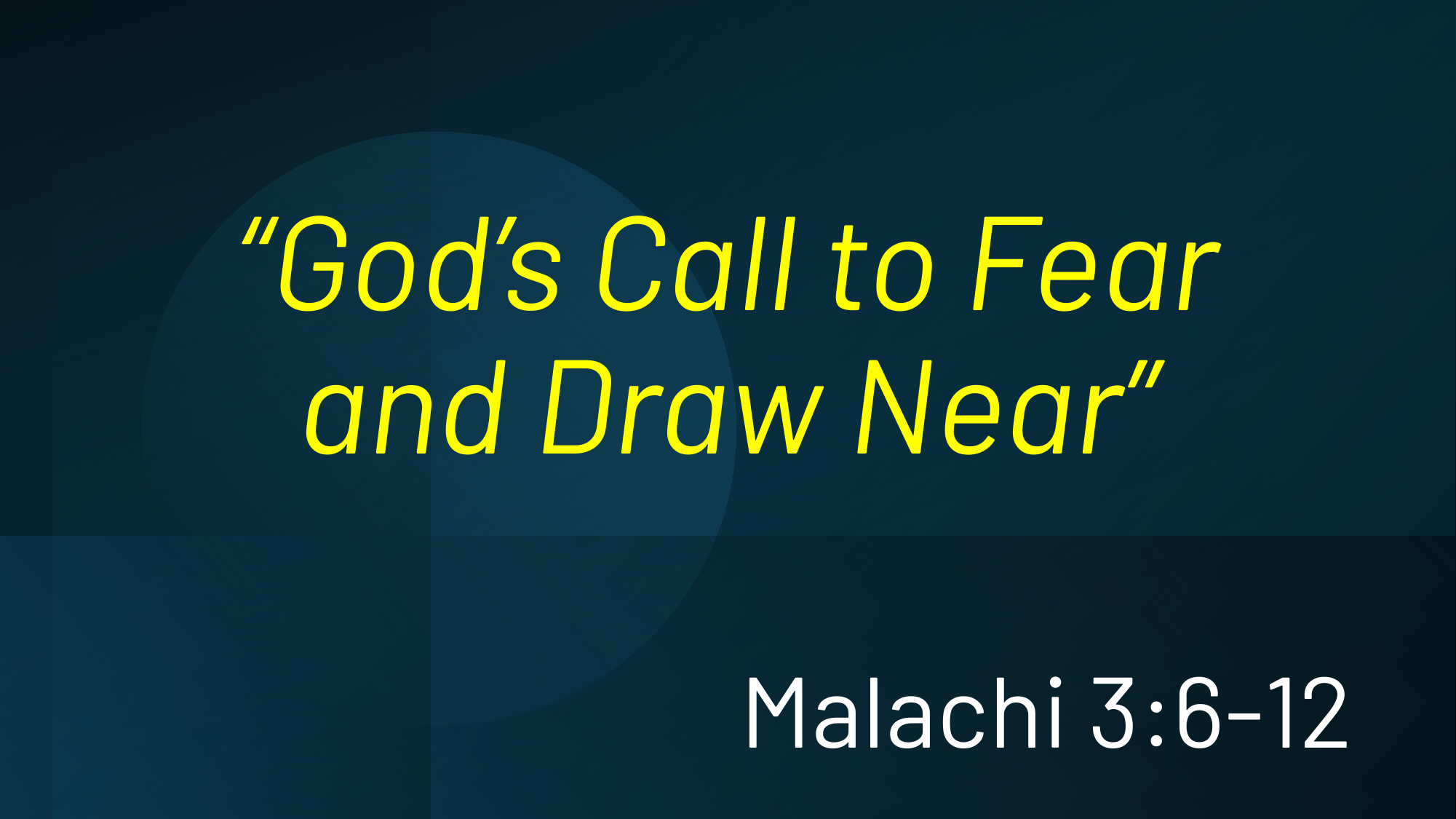

# “God’s Call to Fear and Draw Near”

Malachi 3:6-12